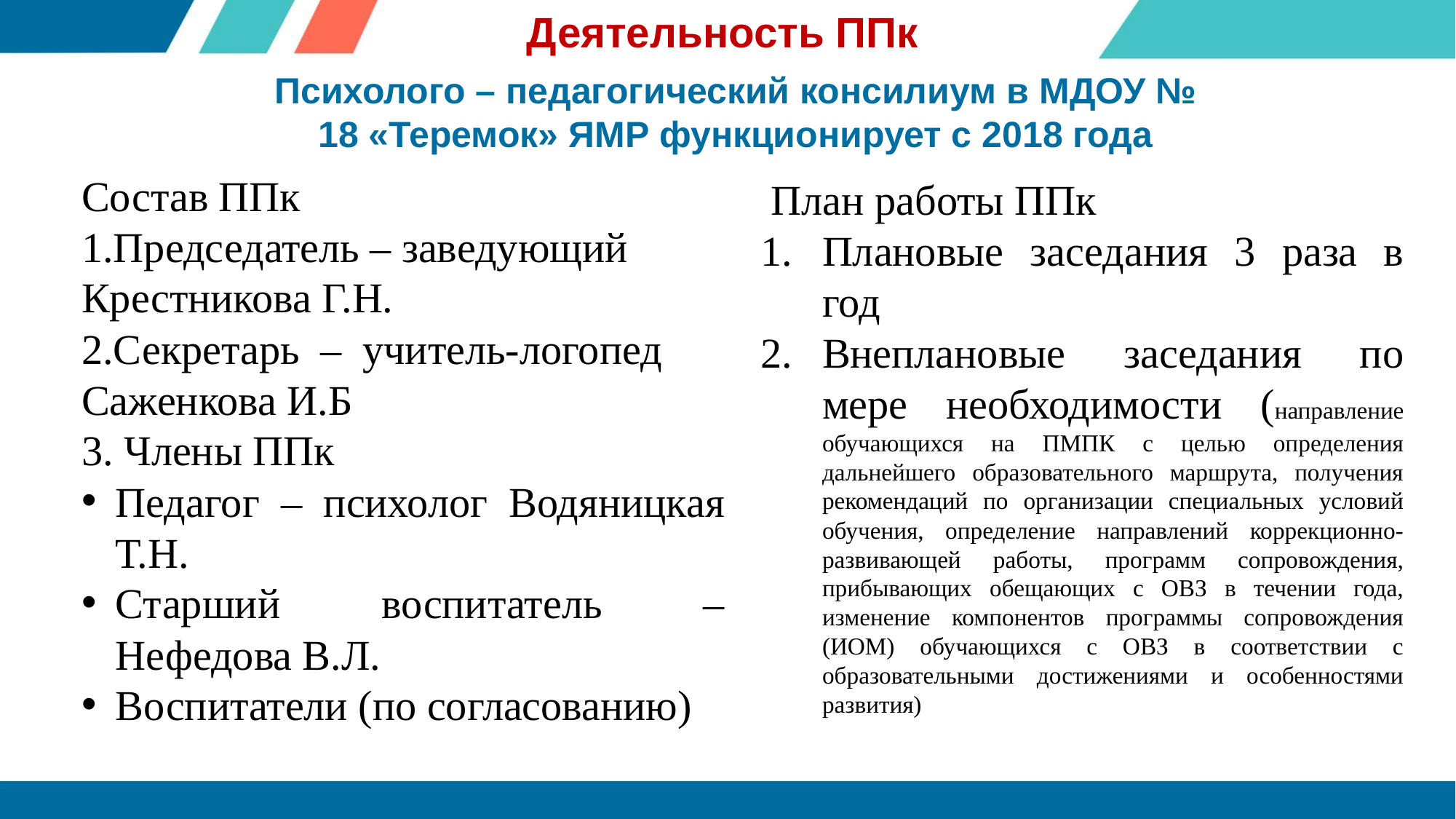

Деятельность ППк
Психолого – педагогический консилиум в МДОУ № 18 «Теремок» ЯМР функционирует с 2018 года
Состав ППк
1.Председатель – заведующий
Крестникова Г.Н.
2.Секретарь – учитель-логопед    Саженкова И.Б
3. Члены ППк
Педагог – психолог Водяницкая Т.Н.
Старший воспитатель – Нефедова В.Л.
Воспитатели (по согласованию)
 План работы ППк
Плановые заседания 3 раза в год
Внеплановые заседания по мере необходимости (направление обучающихся на ПМПК с целью определения дальнейшего образовательного маршрута, получения рекомендаций по организации специальных условий обучения, определение направлений коррекционно-развивающей работы, программ сопровождения, прибывающих обещающих с ОВЗ в течении года, изменение компонентов программы сопровождения (ИОМ) обучающихся с ОВЗ в соответствии с образовательными достижениями и особенностями развития)